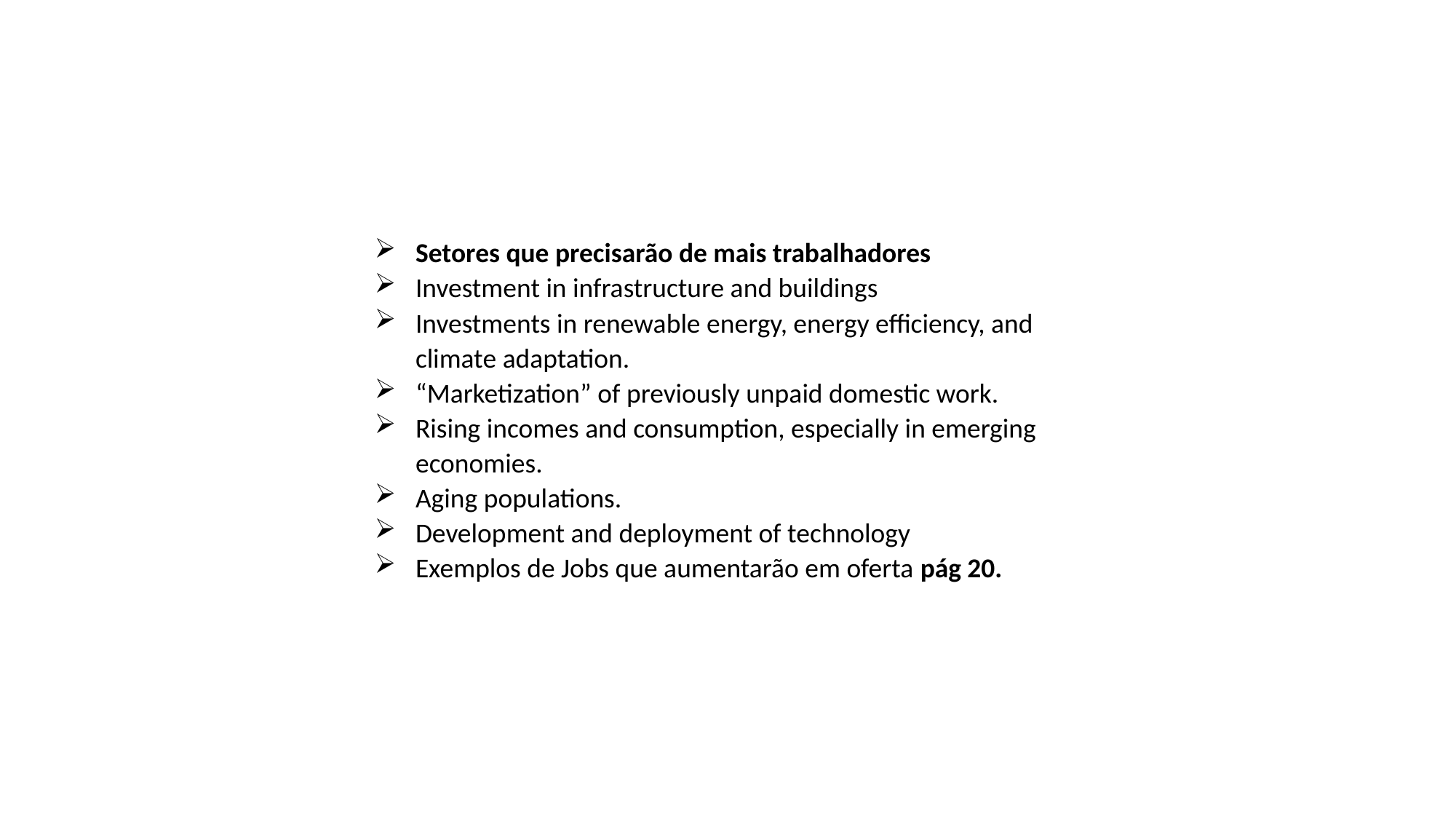

Setores que precisarão de mais trabalhadores
Investment in infrastructure and buildings
Investments in renewable energy, energy efficiency, and climate adaptation.
“Marketization” of previously unpaid domestic work.
Rising incomes and consumption, especially in emerging economies.
Aging populations.
Development and deployment of technology
Exemplos de Jobs que aumentarão em oferta pág 20.